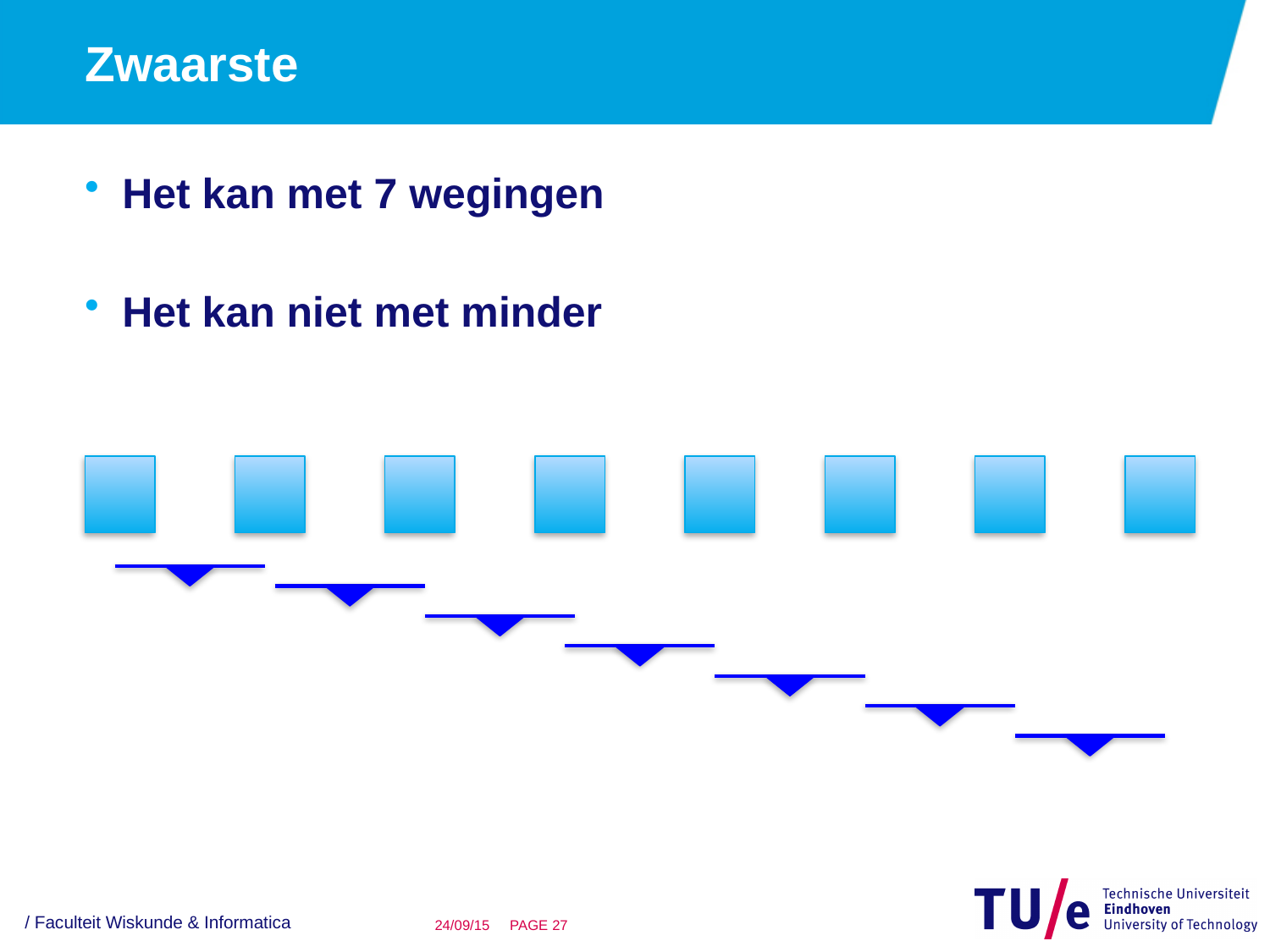

# Zwaarste
Het kan met 7 wegingen

Het kan niet met minder

/ Faculteit Wiskunde & Informatica
24/09/15
PAGE 27